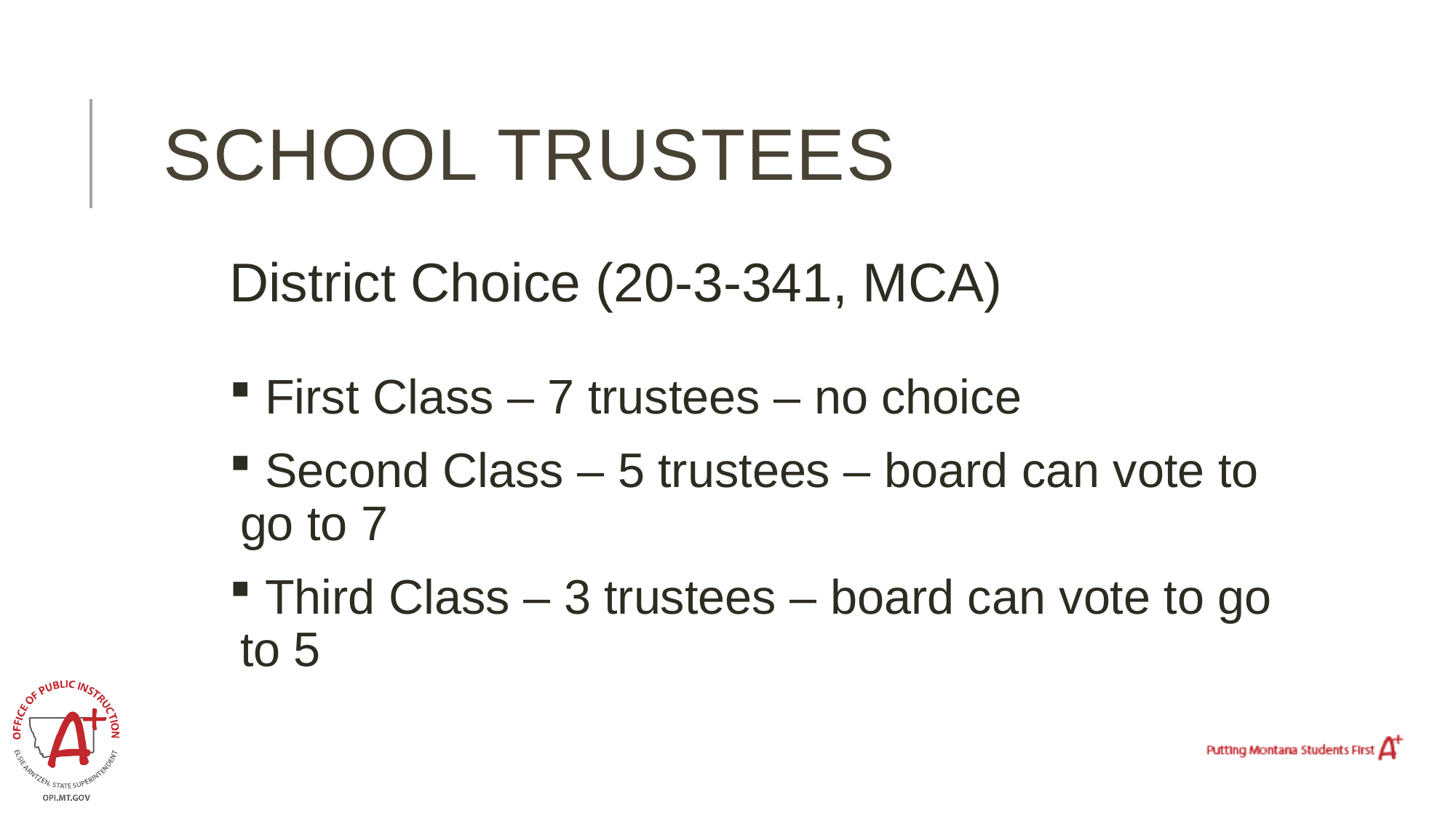

# School Trustees
District Choice (20-3-341, MCA)

 First Class – 7 trustees – no choice
 Second Class – 5 trustees – board can vote to go to 7
 Third Class – 3 trustees – board can vote to go to 5